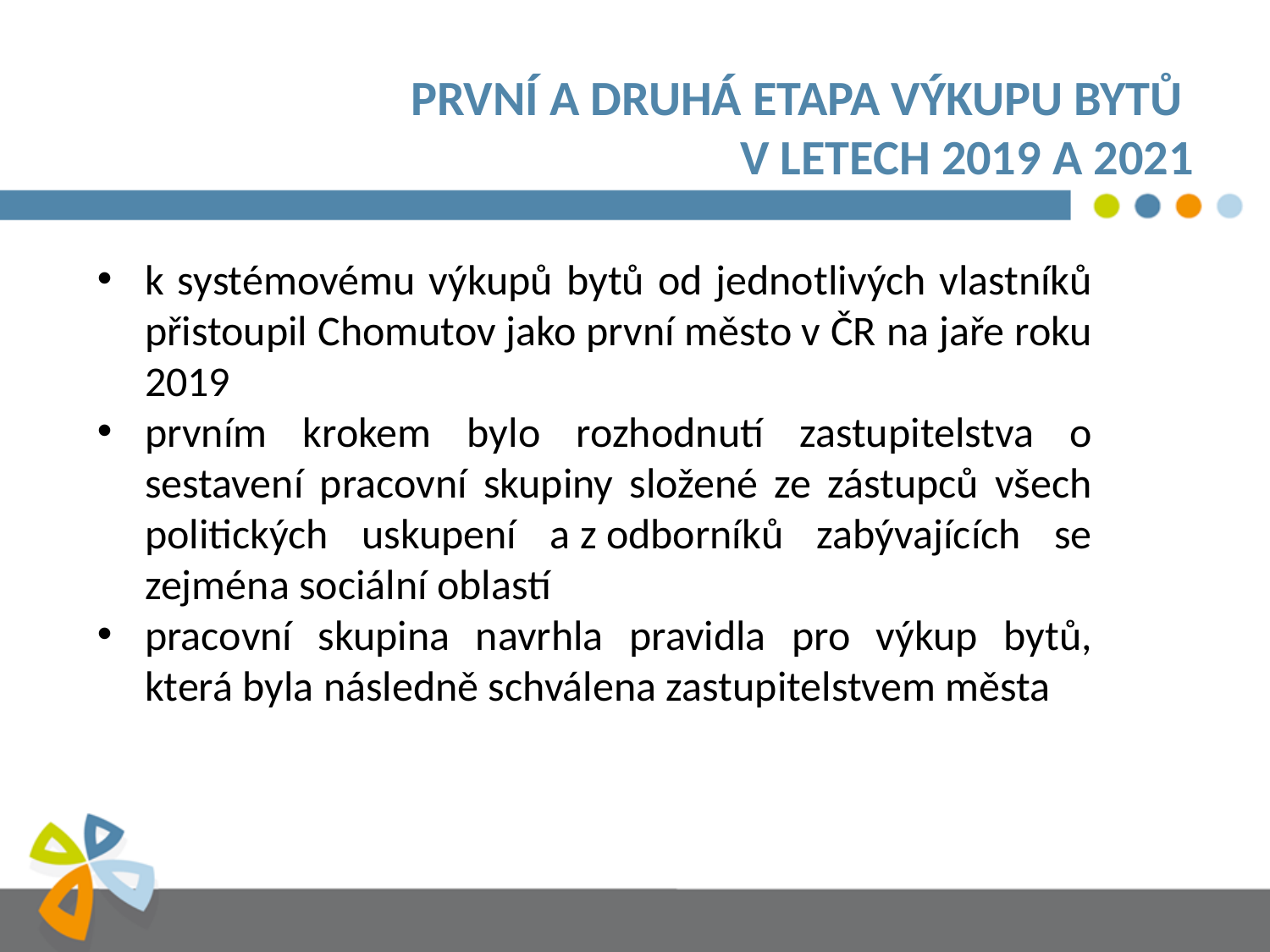

# PRVNÍ A DRUHÁ ETAPA VÝKUPU BYTŮ V LETECH 2019 A 2021

k systémovému výkupů bytů od jednotlivých vlastníků přistoupil Chomutov jako první město v ČR na jaře roku 2019
prvním krokem bylo rozhodnutí zastupitelstva o sestavení pracovní skupiny složené ze zástupců všech politických uskupení a z odborníků zabývajících se zejména sociální oblastí
pracovní skupina navrhla pravidla pro výkup bytů, která byla následně schválena zastupitelstvem města